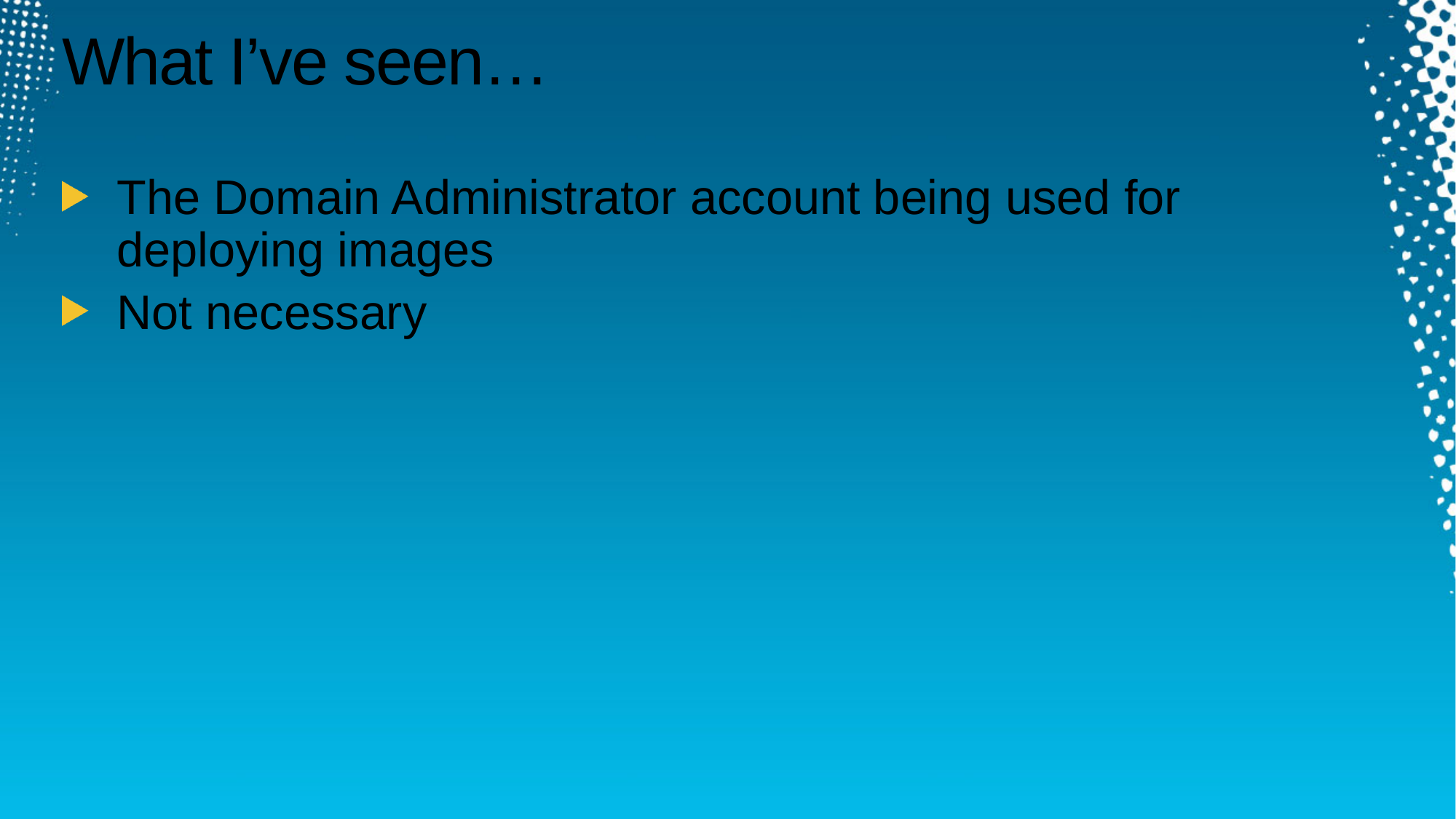

# What I’ve seen…
The Domain Administrator account being used for deploying images
Not necessary